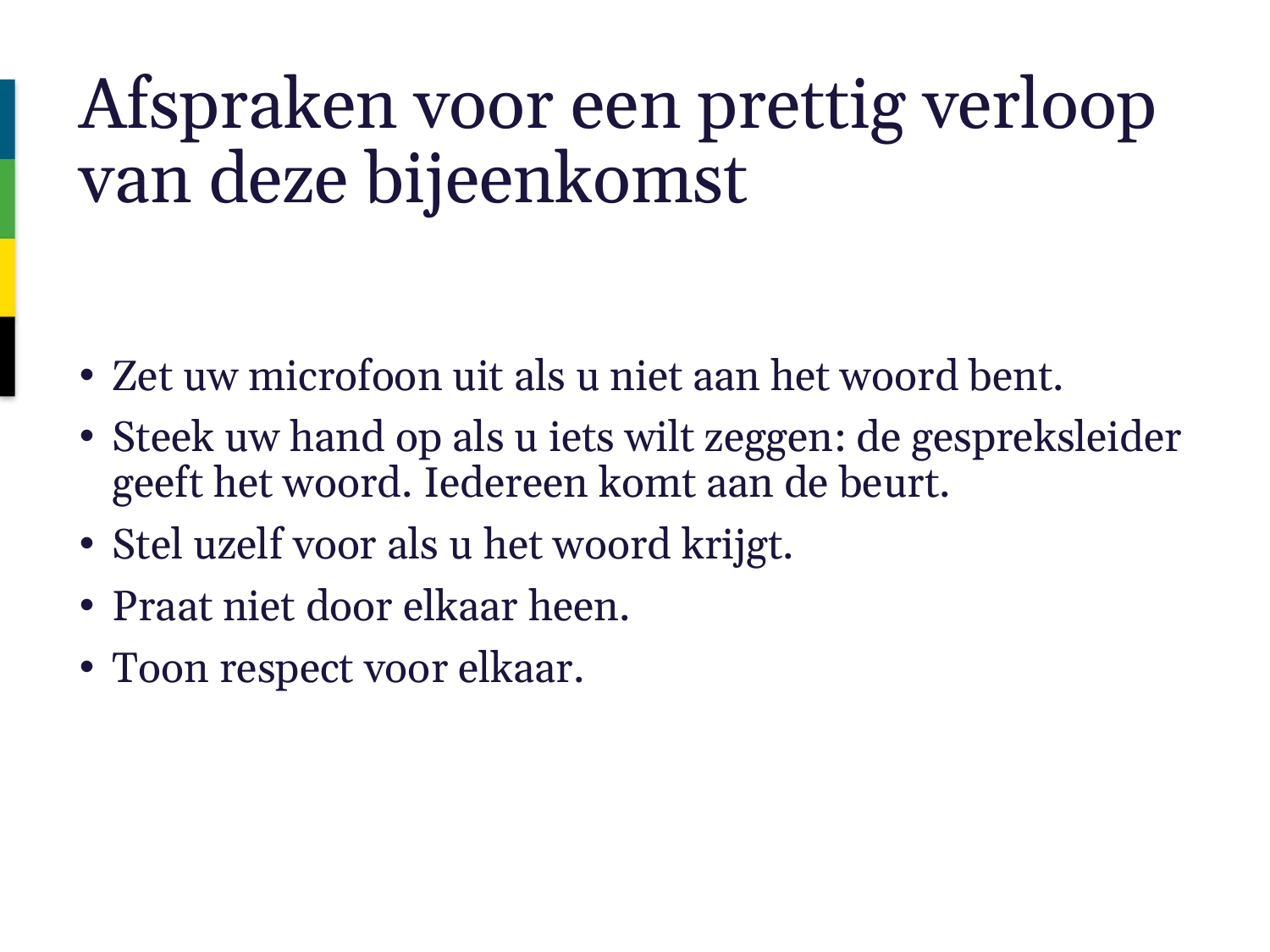

# Afspraken voor een prettig verloop van deze bijeenkomst
Zet uw microfoon uit als u niet aan het woord bent.
Steek uw hand op als u iets wilt zeggen: de gespreksleider geeft het woord. Iedereen komt aan de beurt.
Stel uzelf voor als u het woord krijgt.
Praat niet door elkaar heen.
Toon respect voor elkaar.